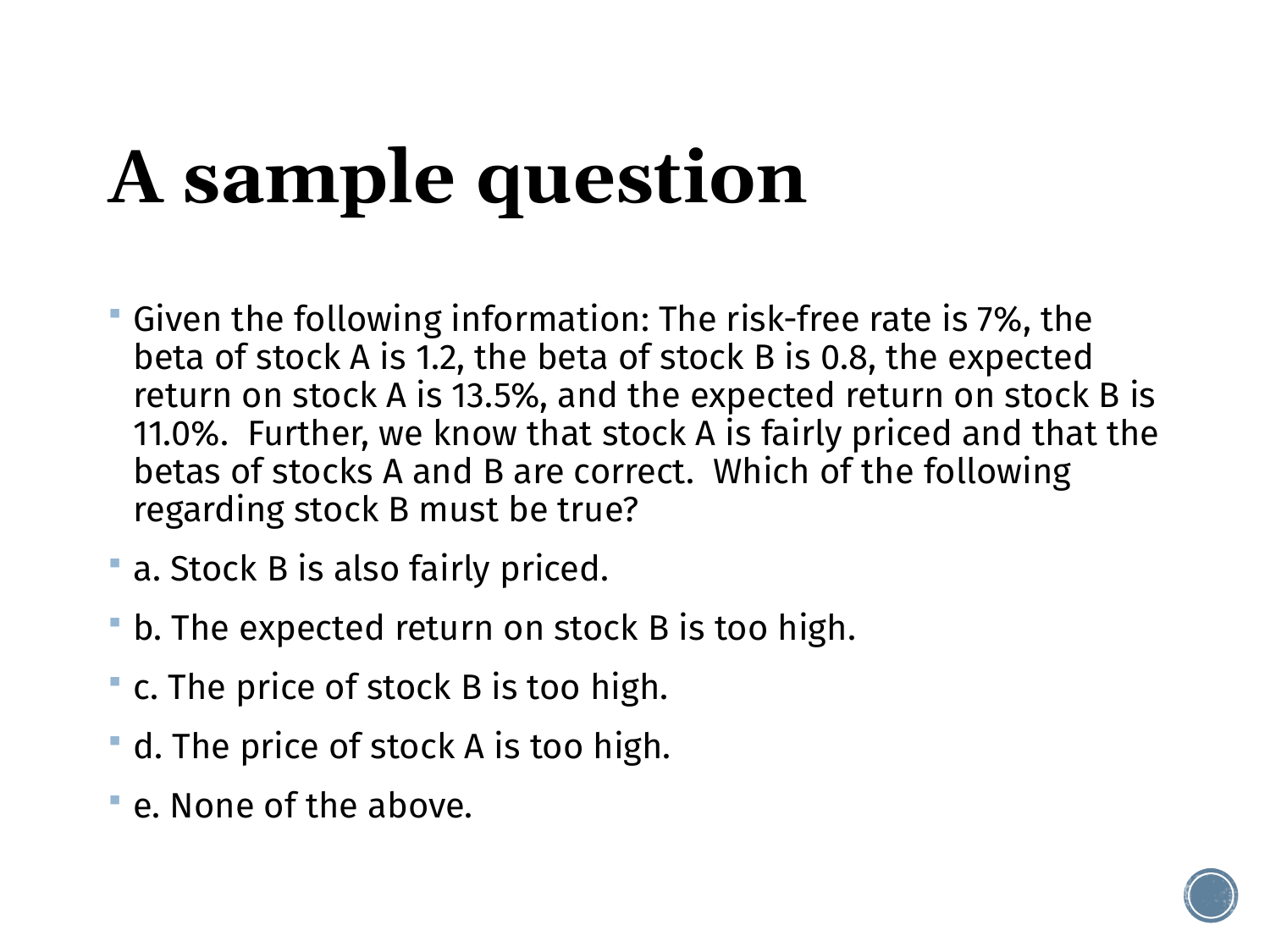

# A sample question
Given the following information: The risk-free rate is 7%, the beta of stock A is 1.2, the beta of stock B is 0.8, the expected return on stock A is 13.5%, and the expected return on stock B is 11.0%.  Further, we know that stock A is fairly priced and that the betas of stocks A and B are correct.  Which of the following regarding stock B must be true?
a. Stock B is also fairly priced.
b. The expected return on stock B is too high.
c. The price of stock B is too high.
d. The price of stock A is too high.
e. None of the above.